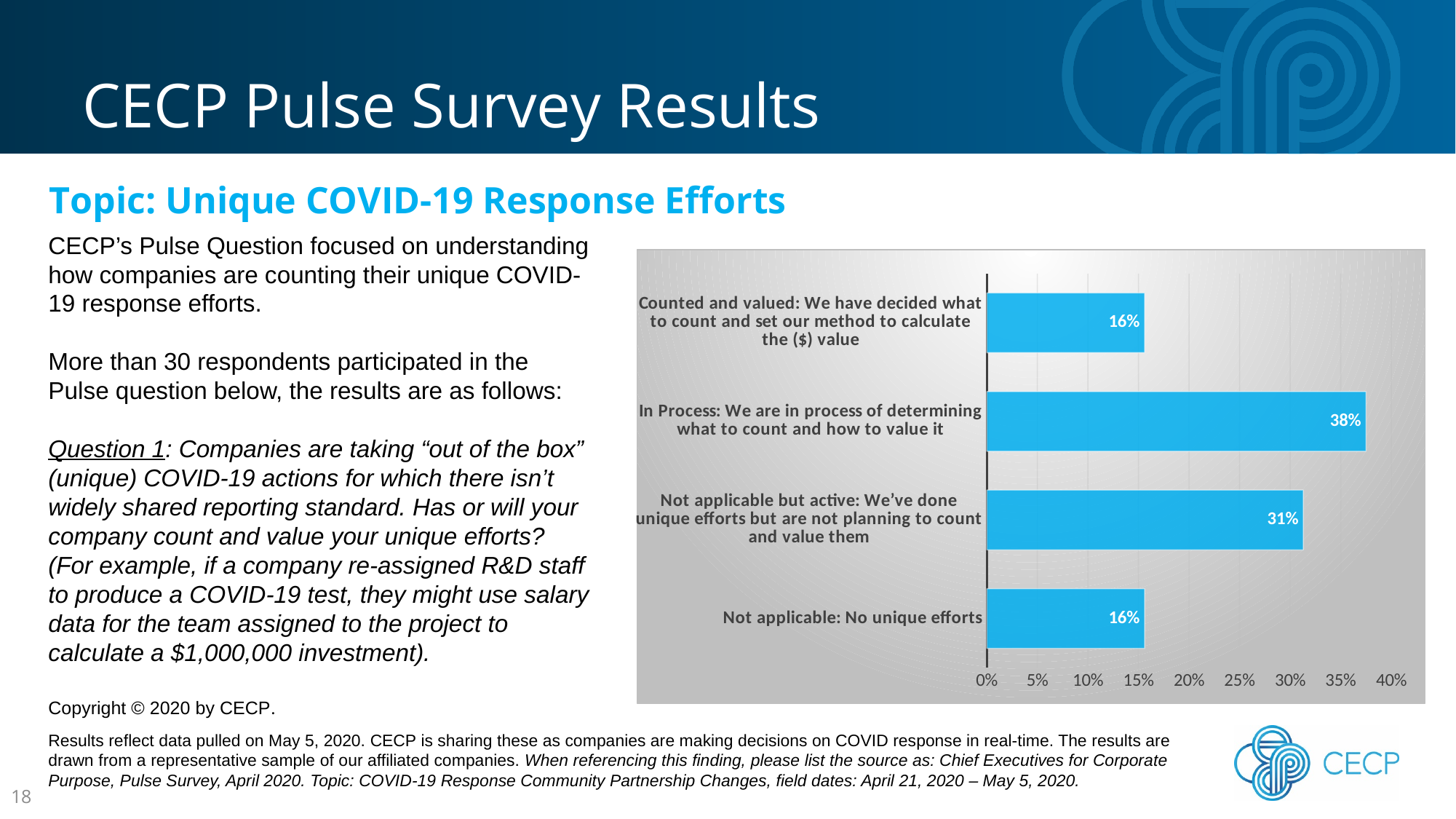

CECP Pulse Survey Results
Topic: Unique COVID-19 Response Efforts
CECP’s Pulse Question focused on understanding how companies are counting their unique COVID-19 response efforts.

More than 30 respondents participated in the Pulse question below, the results are as follows:

Question 1: Companies are taking “out of the box” (unique) COVID-19 actions for which there isn’t widely shared reporting standard. Has or will your company count and value your unique efforts? (For example, if a company re-assigned R&D staff to produce a COVID-19 test, they might use salary data for the team assigned to the project to calculate a $1,000,000 investment).

### Chart

| Category | Sales |
|---|---|
| Not applicable: No unique efforts | 0.156 |
| Not applicable but active: We’ve done unique efforts but are not planning to count and value them | 0.313 |
| In Process: We are in process of determining what to count and how to value it | 0.375 |
| Counted and valued: We have decided what to count and set our method to calculate the ($) value | 0.156 |
Copyright © 2020 by CECP.
Results reflect data pulled on May 5, 2020. CECP is sharing these as companies are making decisions on COVID response in real-time. The results are drawn from a representative sample of our affiliated companies. When referencing this finding, please list the source as: Chief Executives for Corporate Purpose, Pulse Survey, April 2020. Topic: COVID-19 Response Community Partnership Changes, field dates: April 21, 2020 – May 5, 2020.
18